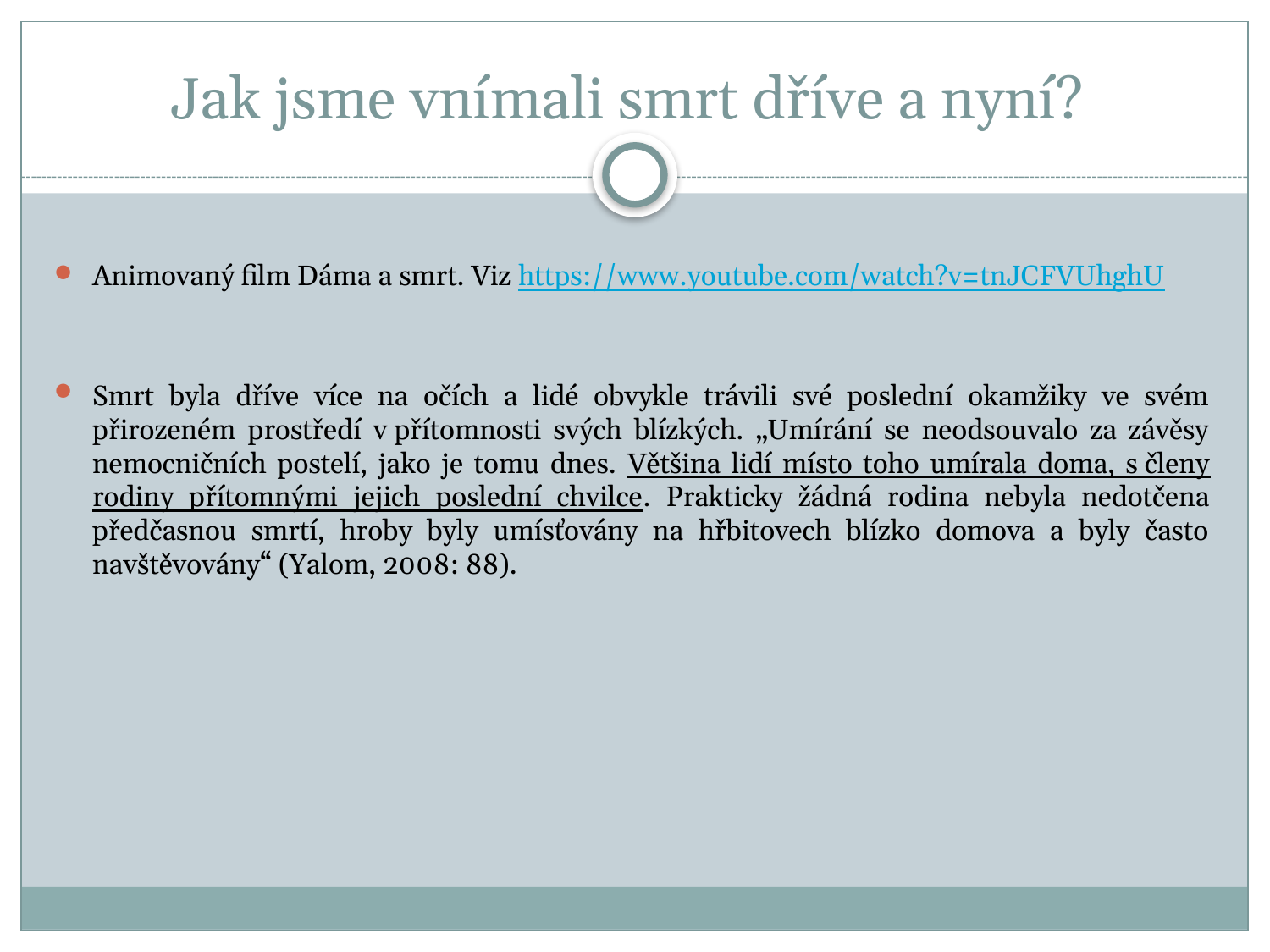

# Jak jsme vnímali smrt dříve a nyní?

Animovaný film Dáma a smrt. Viz https://www.youtube.com/watch?v=tnJCFVUhghU

Smrt byla dříve více na očích a lidé obvykle trávili své poslední okamžiky ve svém přirozeném prostředí v přítomnosti svých blízkých. „Umírání se neodsouvalo za závěsy nemocničních postelí, jako je tomu dnes. Většina lidí místo toho umírala doma, s členy rodiny přítomnými jejich poslední chvilce. Prakticky žádná rodina nebyla nedotčena předčasnou smrtí, hroby byly umísťovány na hřbitovech blízko domova a byly často navštěvovány“ (Yalom, 2008: 88).